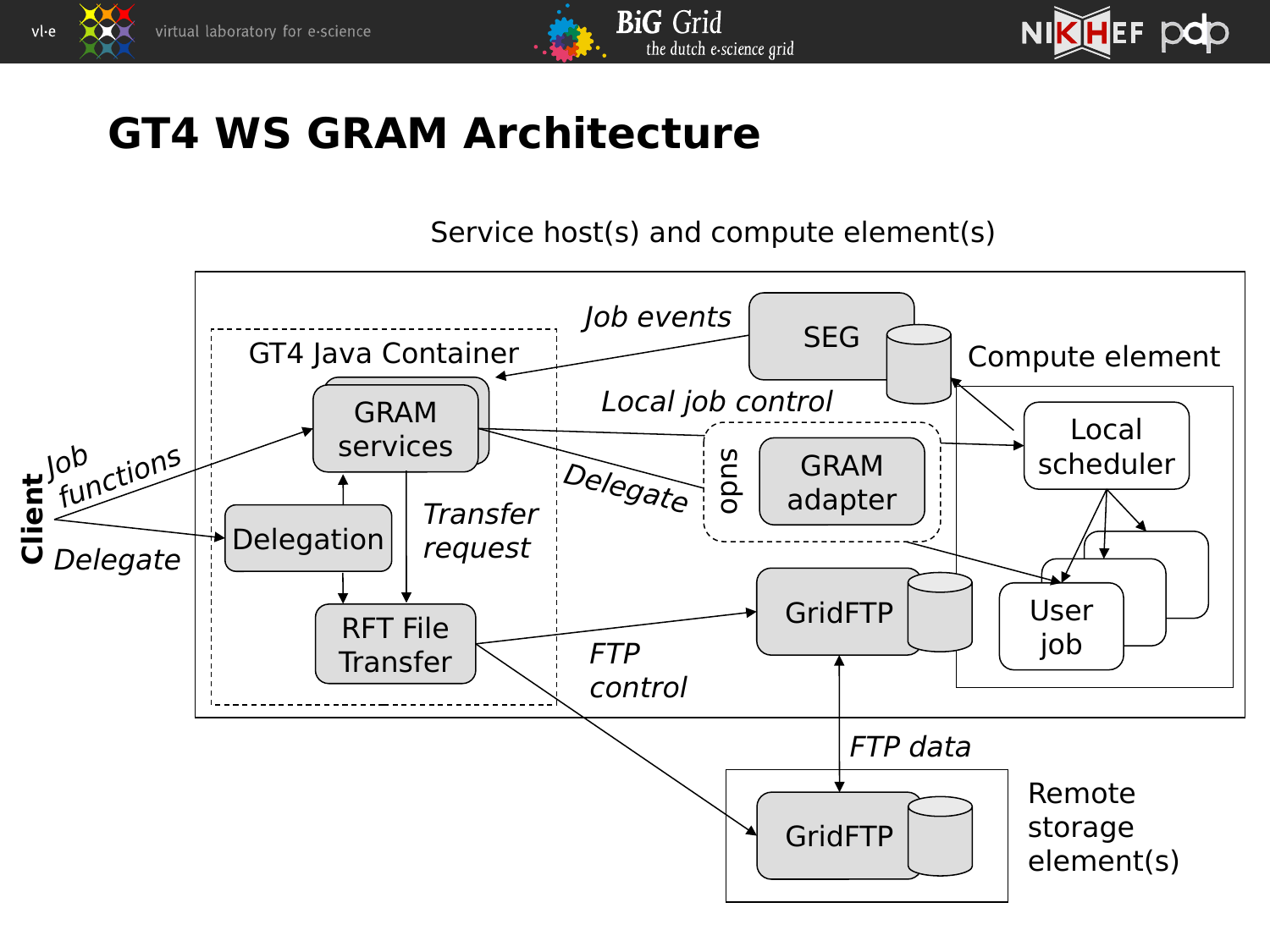

# GT4 WS GRAM Architecture
Service host(s) and compute element(s)

Job events
SEG

GT4 Java Container
Compute element

GRAM
services
Local job control

GRAM
services

Local
scheduler
Job functions
sudo
GRAM
adapter
Delegate

Transfer
request
Client
Delegation

Delegate

GridFTP

User
job
RFT File
Transfer
FTP
control
FTP data
Remote
storage
element(s)

GridFTP